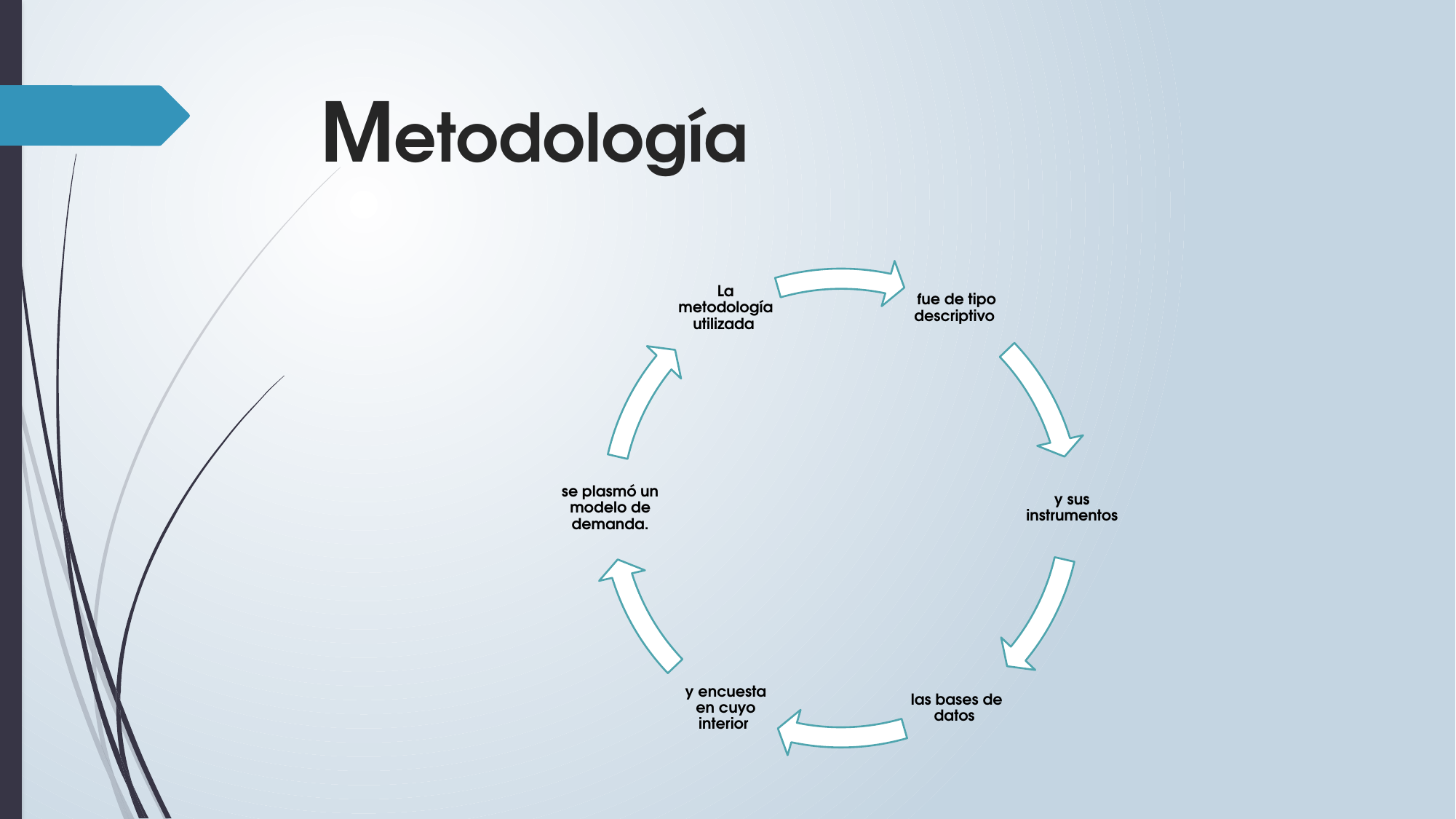

# Metodología
fue de tipo descriptivo
y sus instrumentos
las bases de datos
y encuesta en cuyo interior
se plasmó un modelo de demanda.
La metodología utilizada